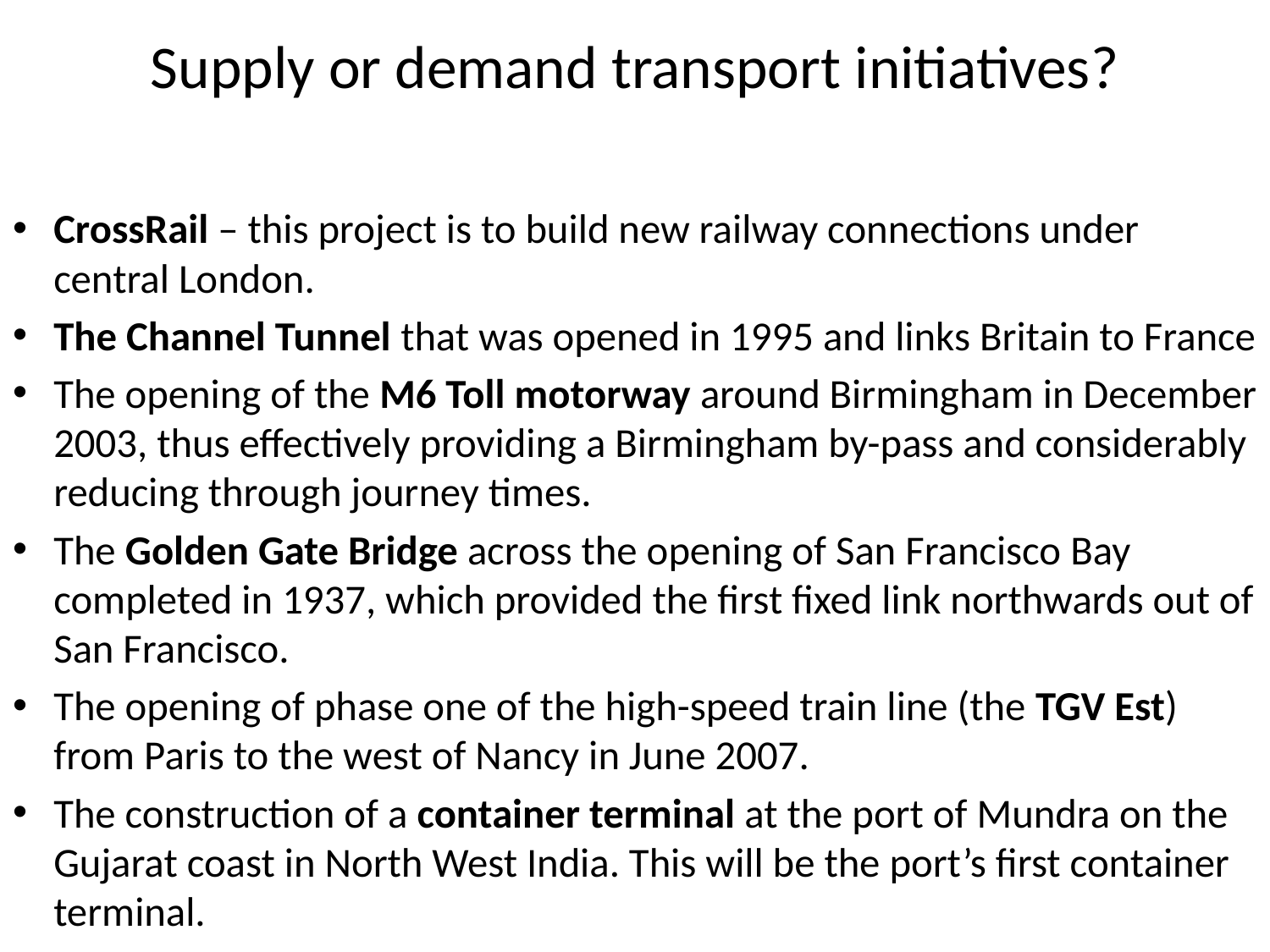

# Supply or demand transport initiatives?
CrossRail – this project is to build new railway connections under central London.
The Channel Tunnel that was opened in 1995 and links Britain to France
The opening of the M6 Toll motorway around Birmingham in December 2003, thus effectively providing a Birmingham by-pass and considerably reducing through journey times.
The Golden Gate Bridge across the opening of San Francisco Bay completed in 1937, which provided the first fixed link northwards out of San Francisco.
The opening of phase one of the high-speed train line (the TGV Est) from Paris to the west of Nancy in June 2007.
The construction of a container terminal at the port of Mundra on the Gujarat coast in North West India. This will be the port’s first container terminal.